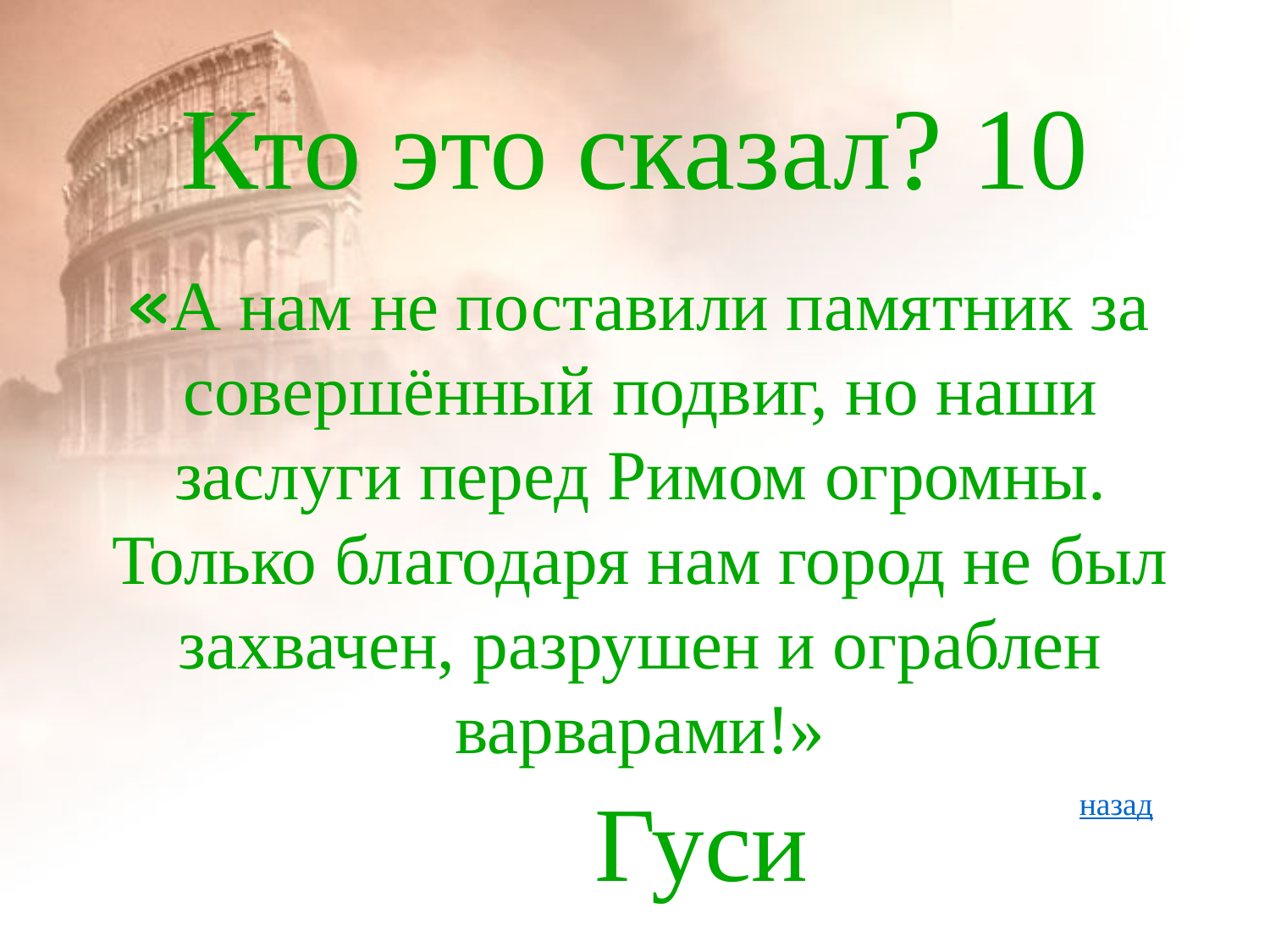

# Кто это сказал? 10
«А нам не поставили памятник за совершённый подвиг, но наши заслуги перед Римом огромны. Только благодаря нам город не был захвачен, разрушен и ограблен варварами!»
Гуси
назад